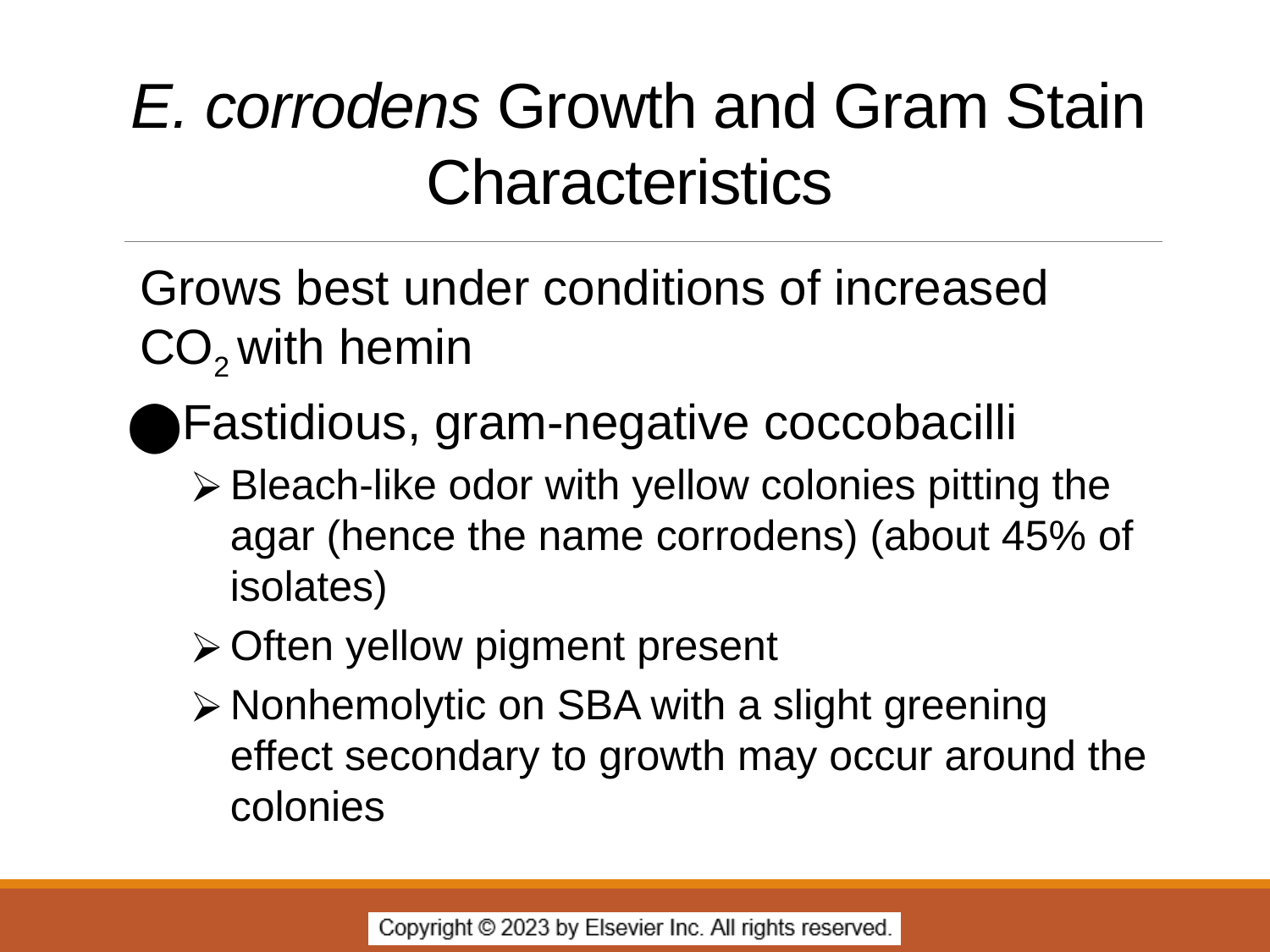

# E. corrodens Growth and Gram Stain Characteristics
Grows best under conditions of increased CO2 with hemin
Fastidious, gram-negative coccobacilli
Bleach-like odor with yellow colonies pitting the agar (hence the name corrodens) (about 45% of isolates)
Often yellow pigment present
Nonhemolytic on SBA with a slight greening effect secondary to growth may occur around the colonies